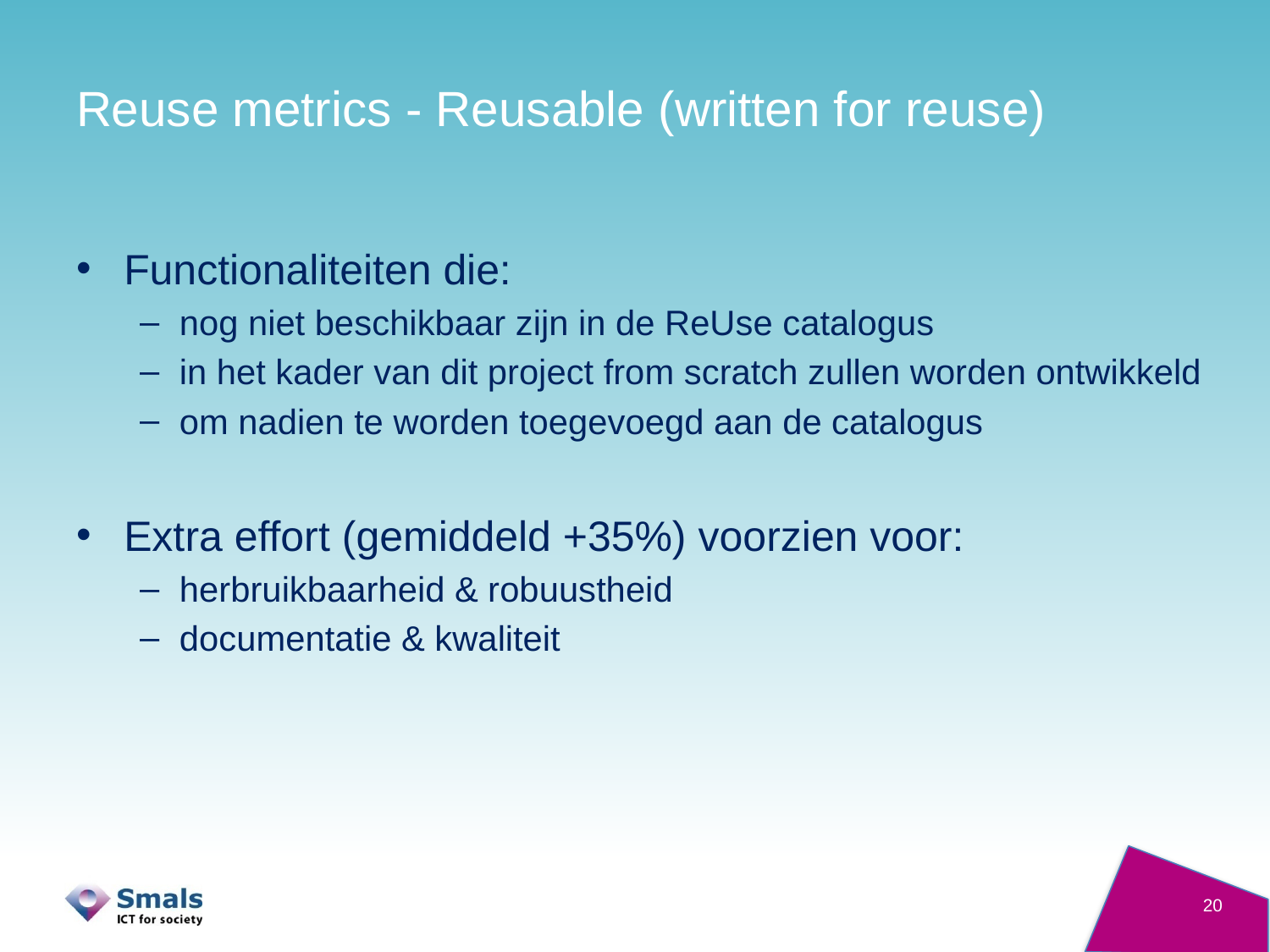

# Reuse metrics - Reusable (written for reuse)
Functionaliteiten die:
nog niet beschikbaar zijn in de ReUse catalogus
in het kader van dit project from scratch zullen worden ontwikkeld
om nadien te worden toegevoegd aan de catalogus

Extra effort (gemiddeld +35%) voorzien voor:
herbruikbaarheid & robuustheid
documentatie & kwaliteit

20